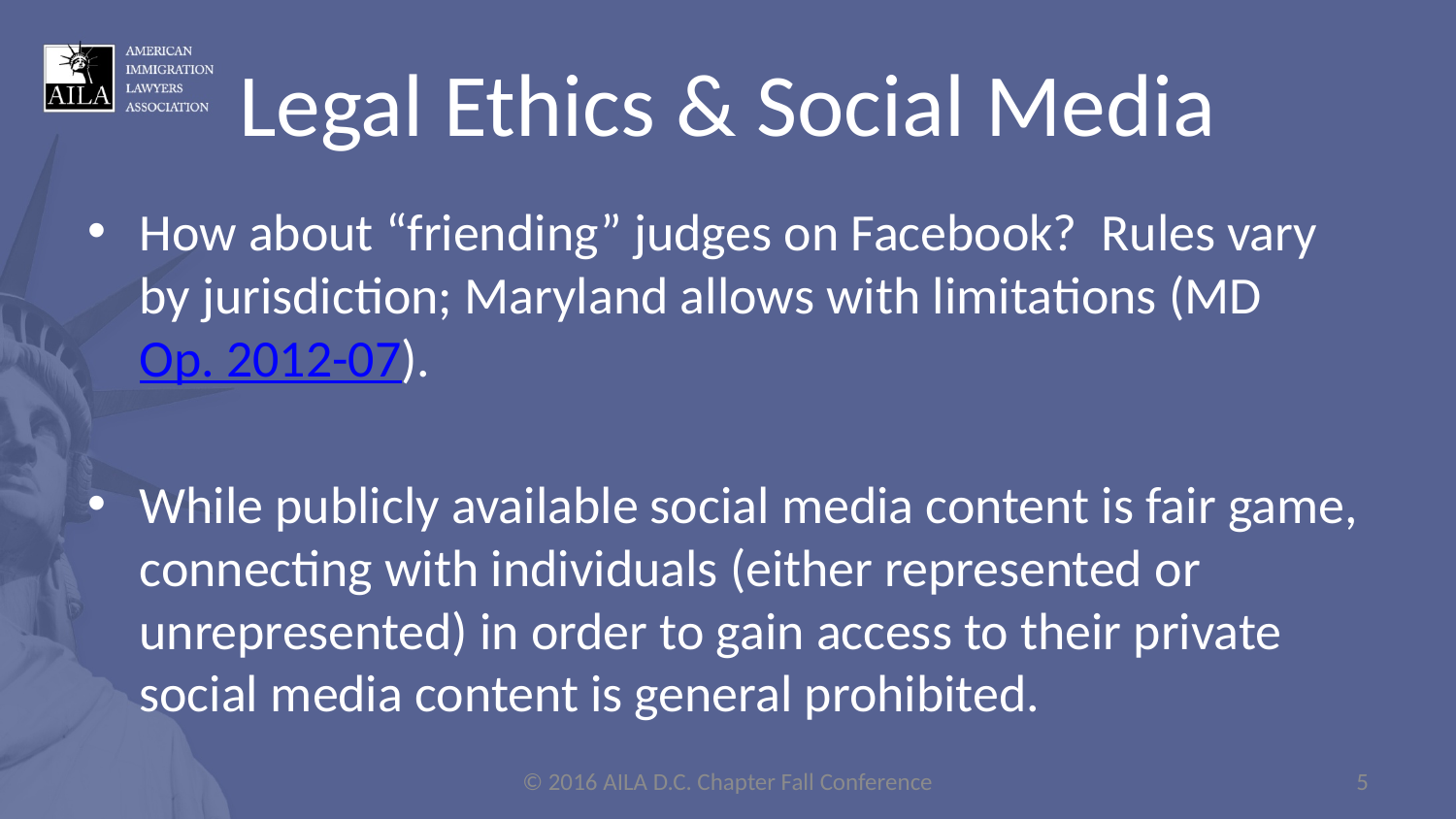

# Legal Ethics & Social Media
How about “friending” judges on Facebook?  Rules vary by jurisdiction; Maryland allows with limitations (MD Op. 2012-07).

While publicly available social media content is fair game, connecting with individuals (either represented or unrepresented) in order to gain access to their private social media content is general prohibited.
© 2016 AILA D.C. Chapter Fall Conference
5